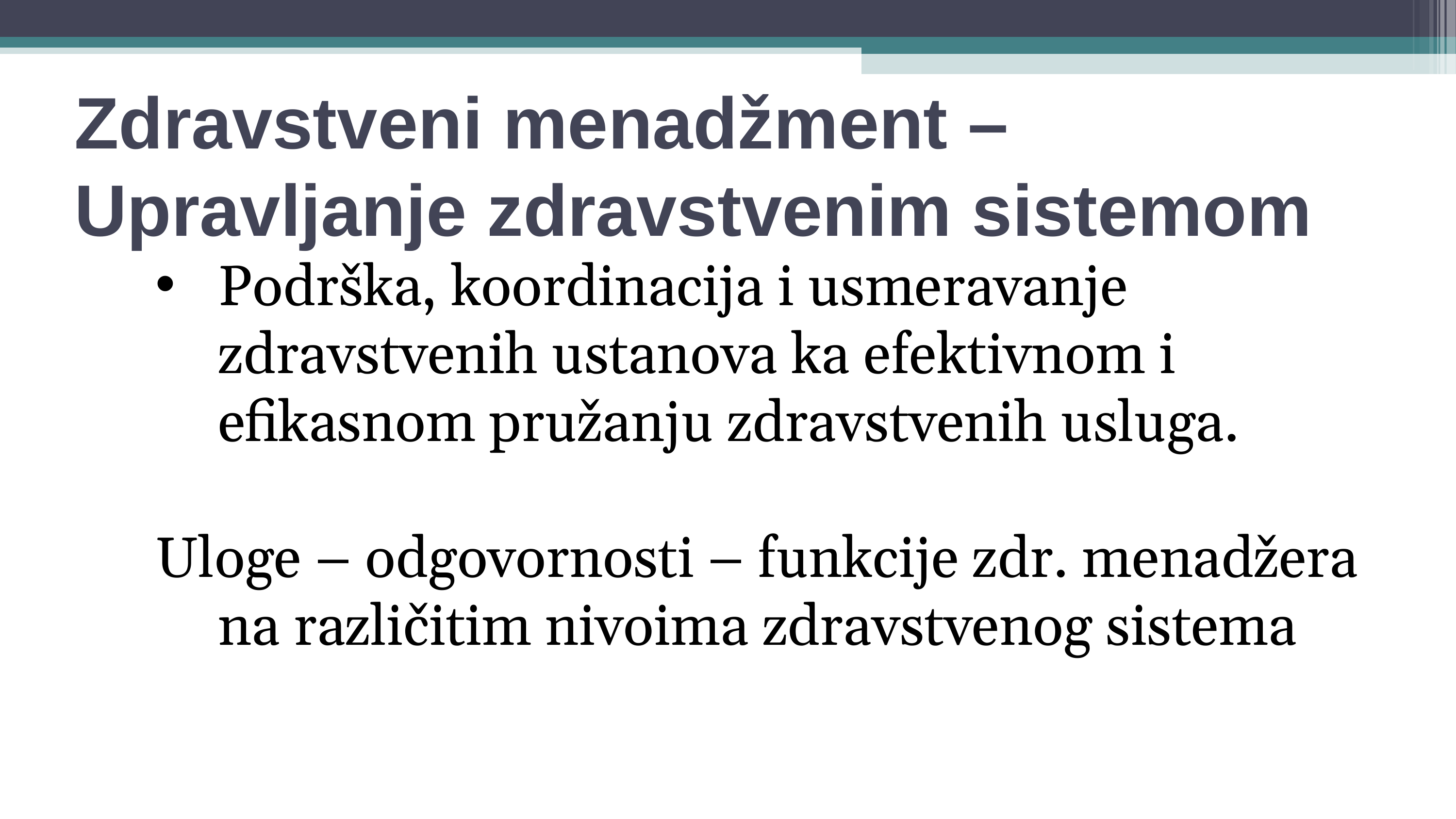

Zdravstveni menadžment –
Upravljanje zdravstvenim sistemom
Podrška, koordinacija i usmeravanje zdravstvenih ustanova ka efektivnom i efikasnom pružanju zdravstvenih usluga.

Uloge – odgovornosti – funkcije zdr. menadžera na različitim nivoima zdravstvenog sistema